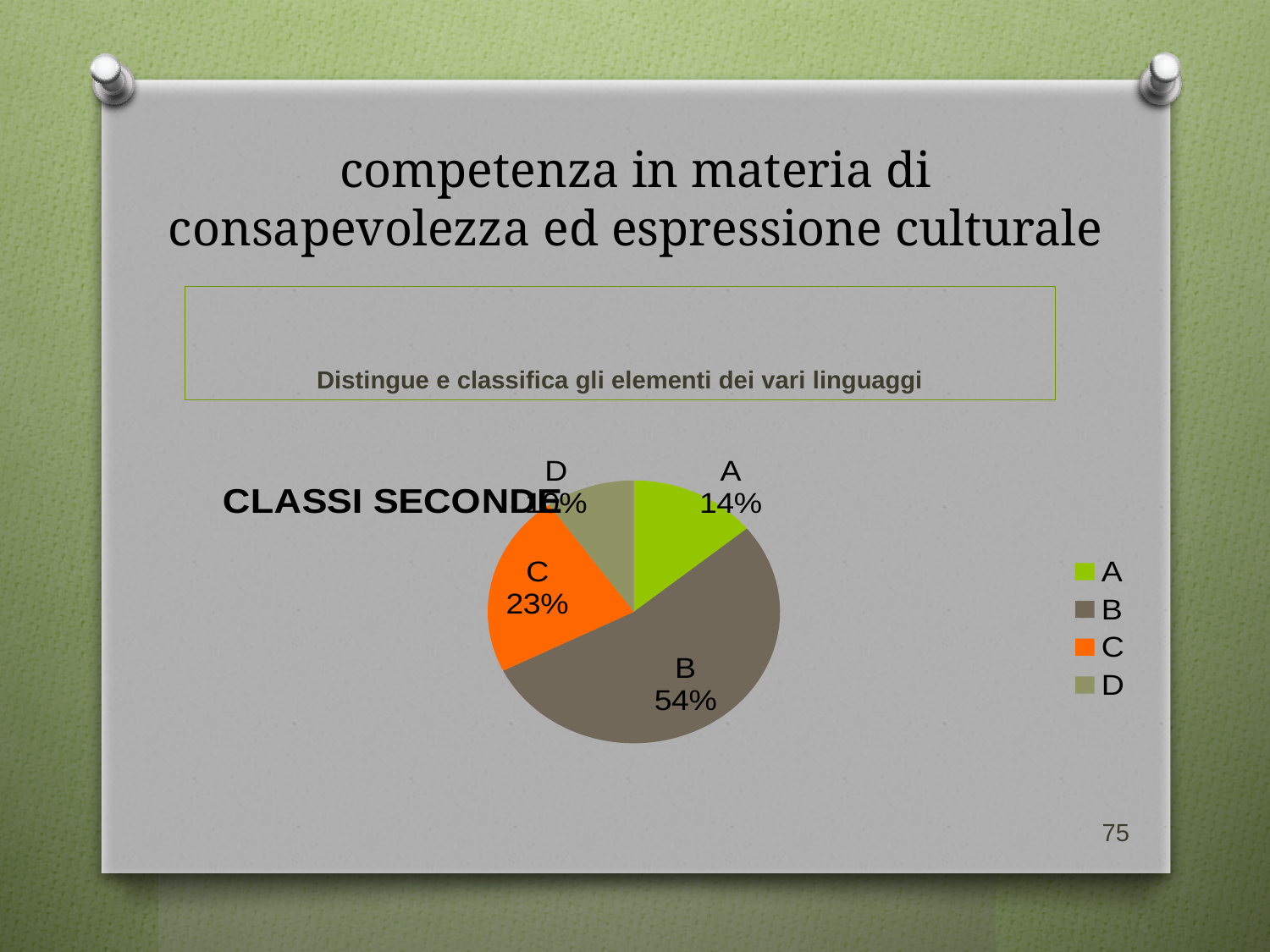

# competenza in materia di consapevolezza ed espressione culturale
Distingue e classifica gli elementi dei vari linguaggi

### Chart:

| Category | CLASSI SECONDE |
|---|---|
| A | 10.0 |
| B | 38.0 |
| C | 16.0 |
| D | 7.0 |
75